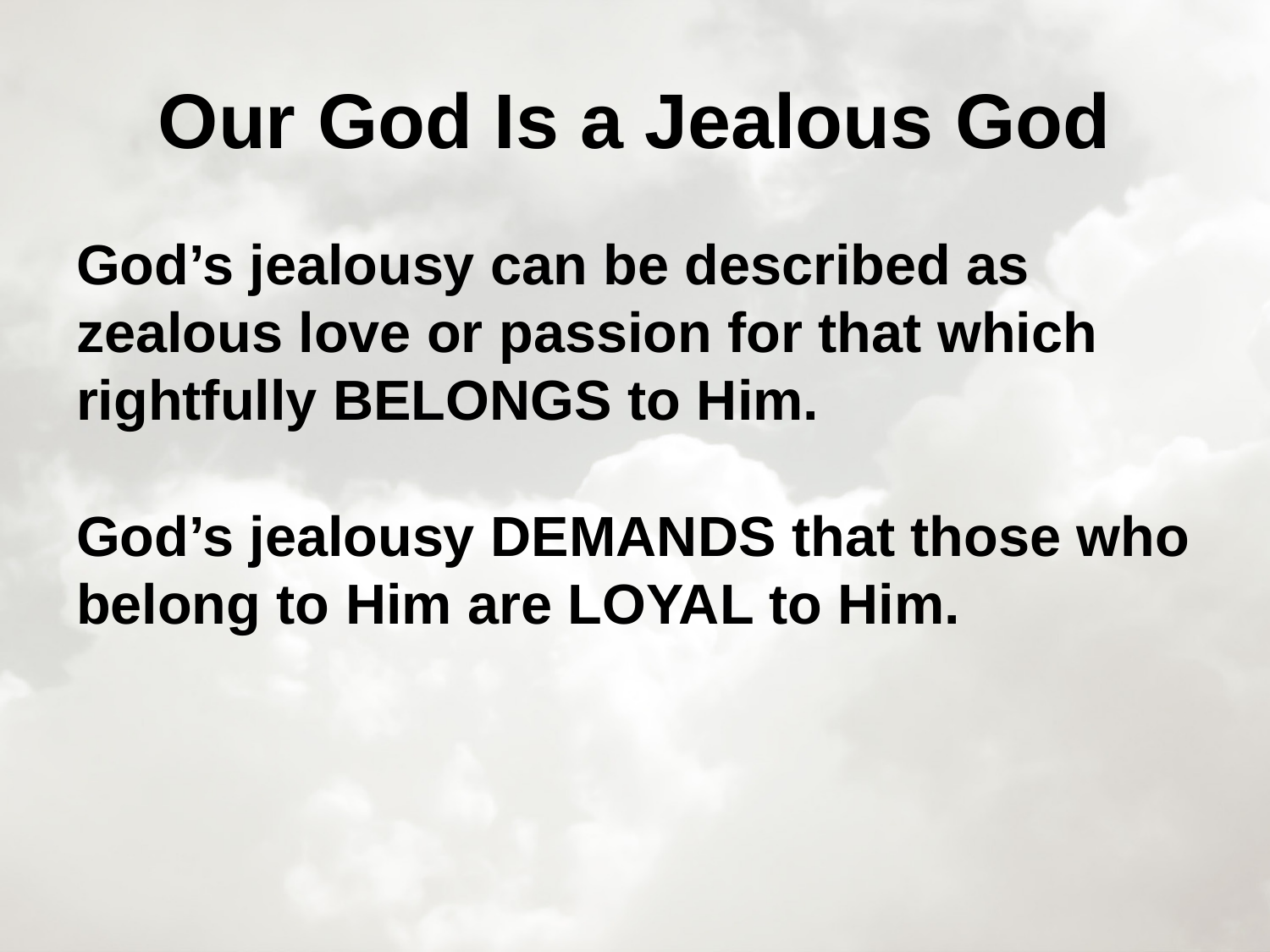

# Our God Is a Jealous God
God’s jealousy can be described as zealous love or passion for that which rightfully BELONGS to Him.

God’s jealousy DEMANDS that those who belong to Him are LOYAL to Him.